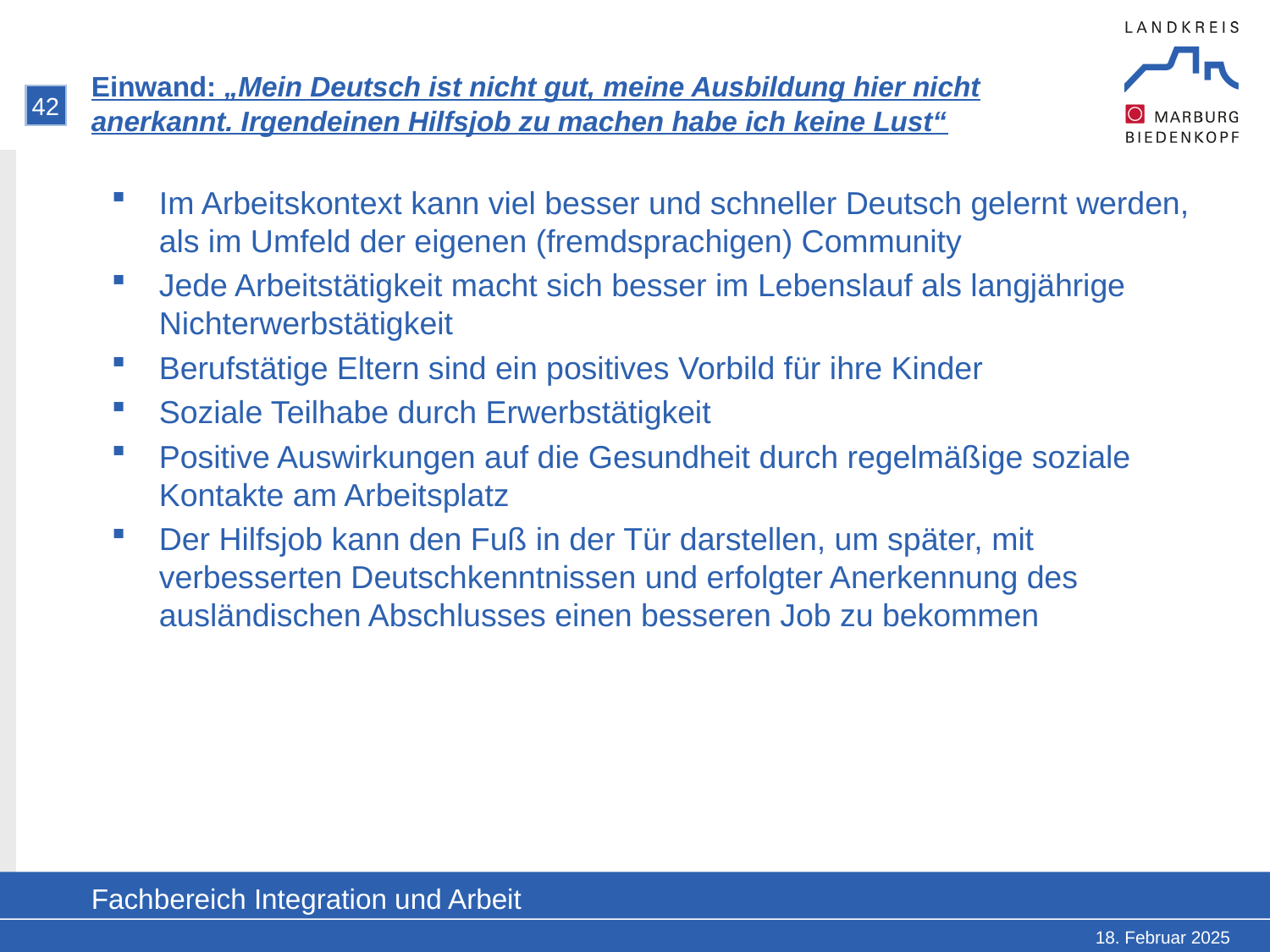

# Einwand: „Mein Deutsch ist nicht gut, meine Ausbildung hier nicht anerkannt. Irgendeinen Hilfsjob zu machen habe ich keine Lust“
42
Im Arbeitskontext kann viel besser und schneller Deutsch gelernt werden, als im Umfeld der eigenen (fremdsprachigen) Community
Jede Arbeitstätigkeit macht sich besser im Lebenslauf als langjährige Nichterwerbstätigkeit
Berufstätige Eltern sind ein positives Vorbild für ihre Kinder
Soziale Teilhabe durch Erwerbstätigkeit
Positive Auswirkungen auf die Gesundheit durch regelmäßige soziale Kontakte am Arbeitsplatz
Der Hilfsjob kann den Fuß in der Tür darstellen, um später, mit verbesserten Deutschkenntnissen und erfolgter Anerkennung des ausländischen Abschlusses einen besseren Job zu bekommen
Fachbereich Integration und Arbeit
18. Februar 2025